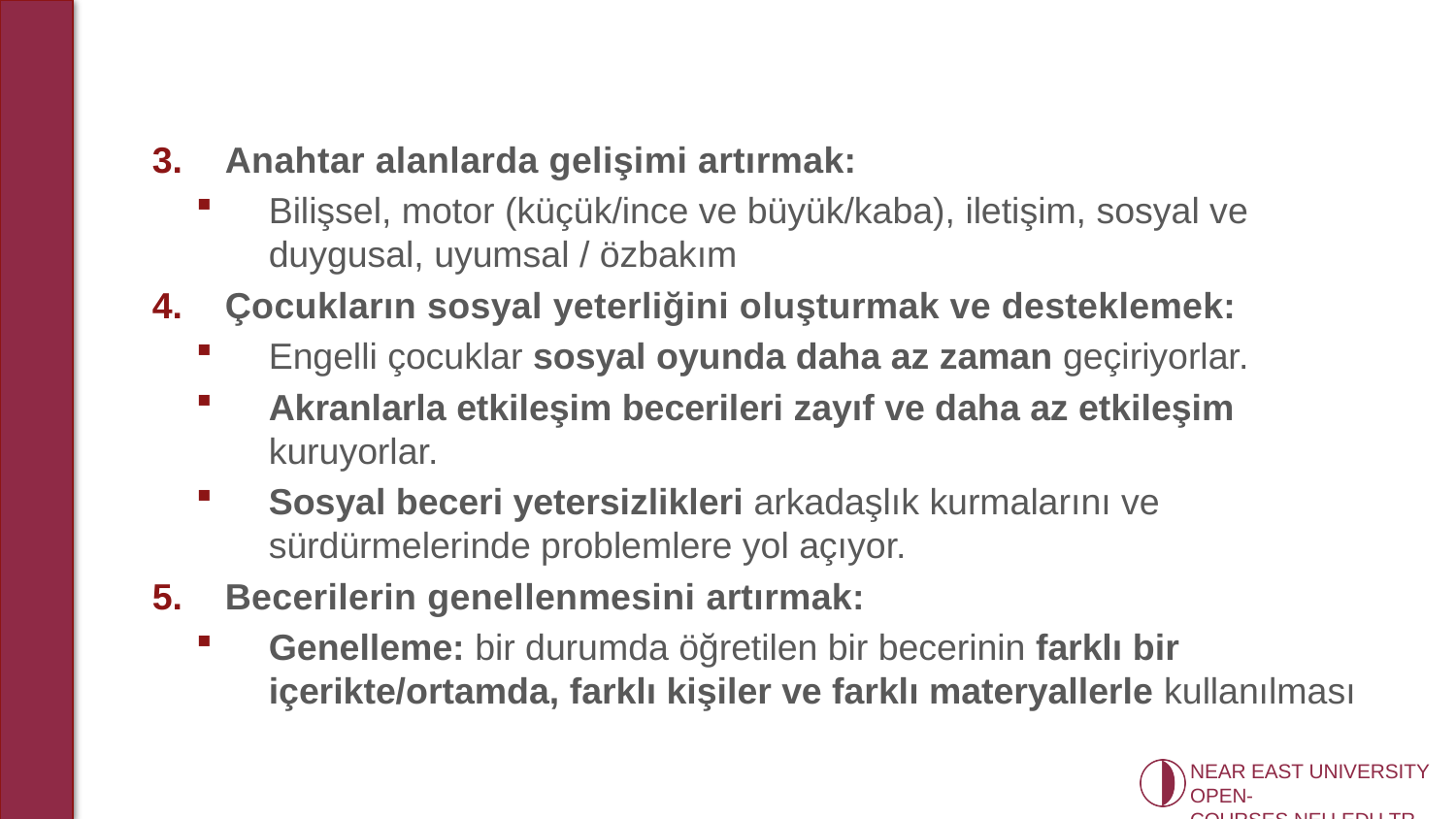

Anahtar alanlarda gelişimi artırmak:
Bilişsel, motor (küçük/ince ve büyük/kaba), iletişim, sosyal ve duygusal, uyumsal / özbakım
Çocukların sosyal yeterliğini oluşturmak ve desteklemek:
Engelli çocuklar sosyal oyunda daha az zaman geçiriyorlar.
Akranlarla etkileşim becerileri zayıf ve daha az etkileşim kuruyorlar.
Sosyal beceri yetersizlikleri arkadaşlık kurmalarını ve sürdürmelerinde problemlere yol açıyor.
Becerilerin genellenmesini artırmak:
Genelleme: bir durumda öğretilen bir becerinin farklı bir içerikte/ortamda, farklı kişiler ve farklı materyallerle kullanılması